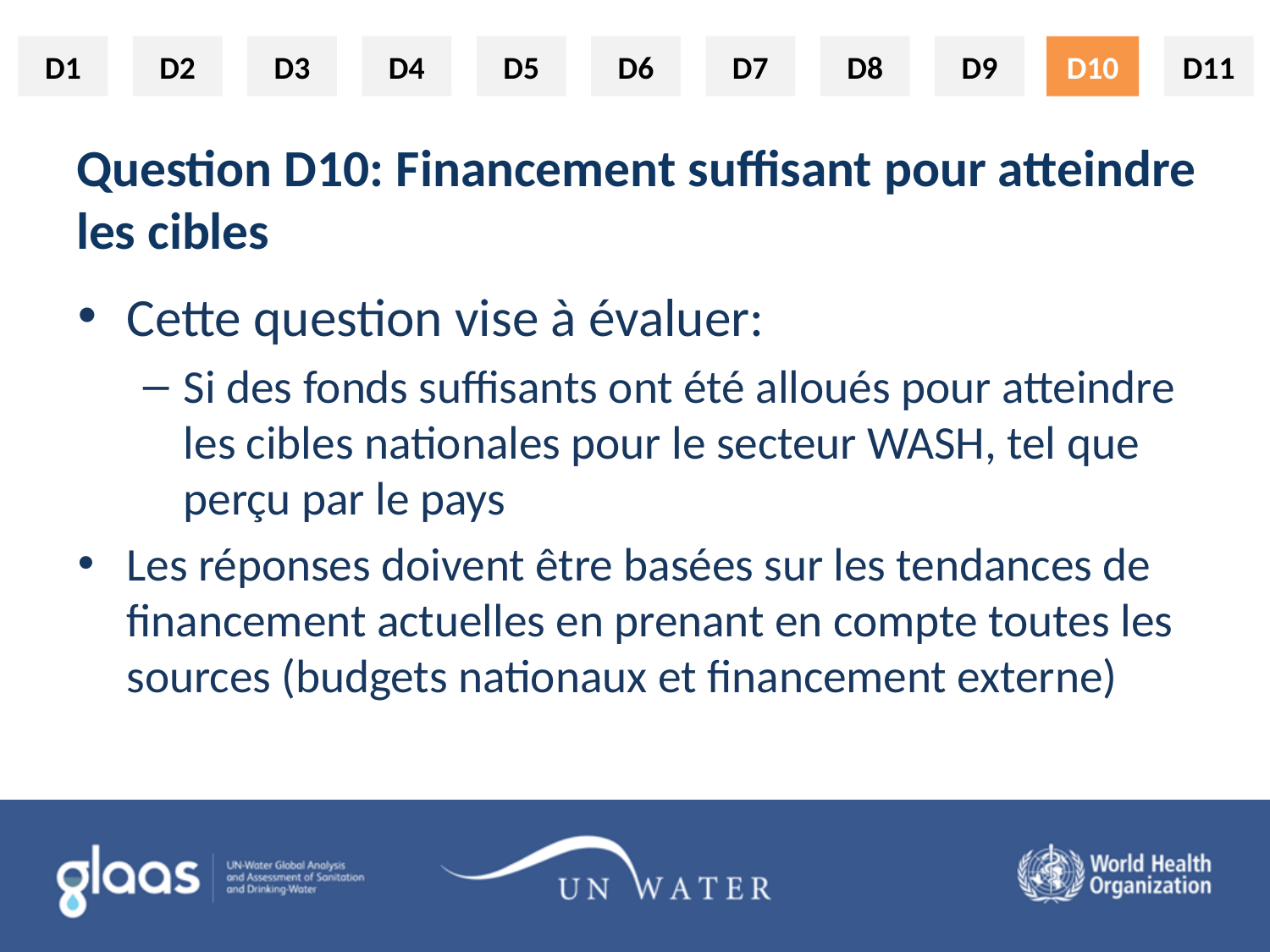

D10
# Question D10: Financement suffisant pour atteindre les cibles
Cette question vise à évaluer:
Si des fonds suffisants ont été alloués pour atteindre les cibles nationales pour le secteur WASH, tel que perçu par le pays
Les réponses doivent être basées sur les tendances de financement actuelles en prenant en compte toutes les sources (budgets nationaux et financement externe)